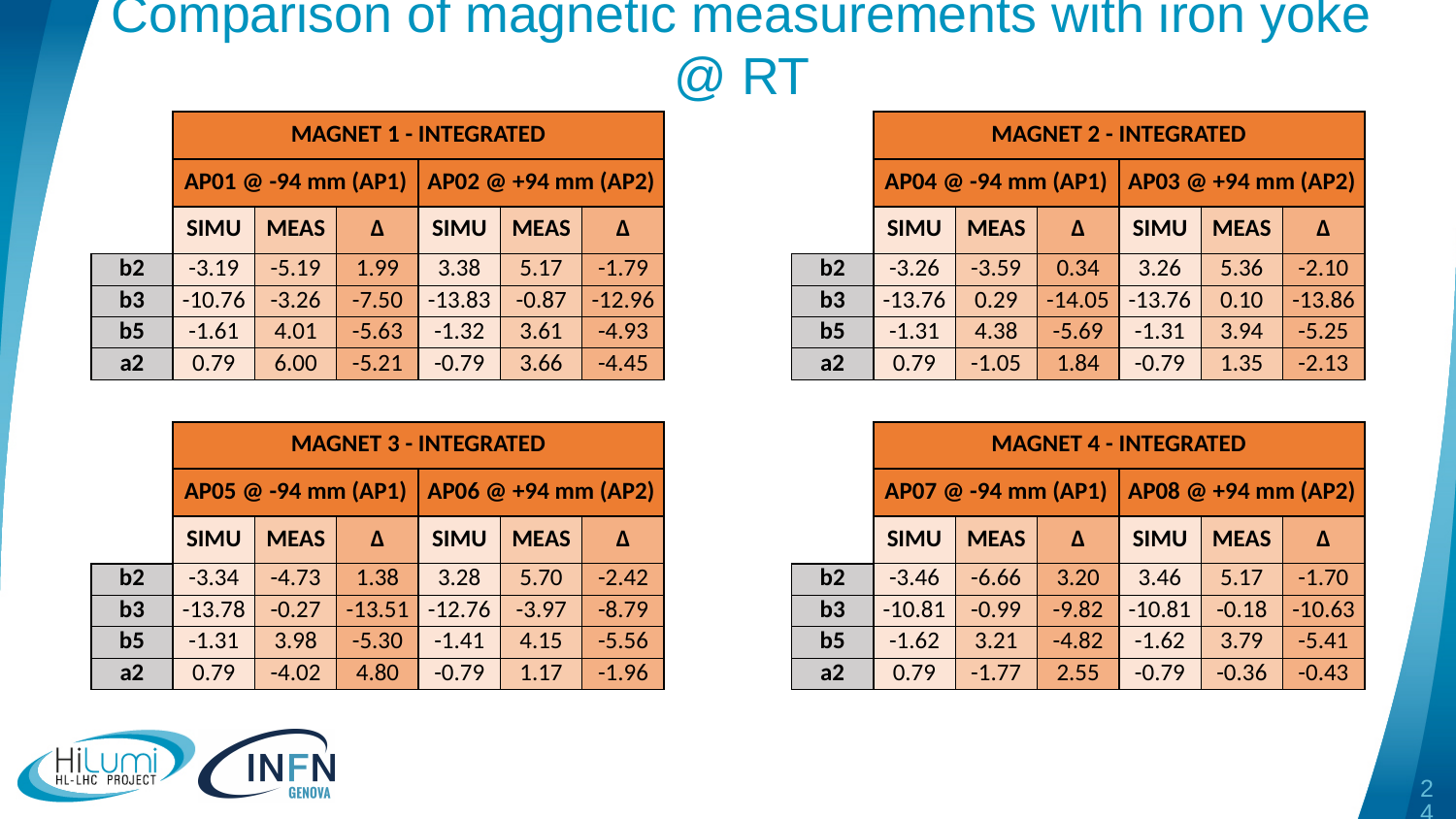

# Comparison of magnetic measurements with iron yoke @ RT
|  | MAGNET 1 - INTEGRATED |  |  |  |  |  |
| --- | --- | --- | --- | --- | --- | --- |
|  | AP01 @ -94 mm (AP1) |  |  | AP02 @ +94 mm (AP2) |  |  |
|  | SIMU | MEAS | Δ | SIMU | MEAS | Δ |
| b2 | -3.19 | -5.19 | 1.99 | 3.38 | 5.17 | -1.79 |
| b3 | -10.76 | -3.26 | -7.50 | -13.83 | -0.87 | -12.96 |
| b5 | -1.61 | 4.01 | -5.63 | -1.32 | 3.61 | -4.93 |
| a2 | 0.79 | 6.00 | -5.21 | -0.79 | 3.66 | -4.45 |
|  | MAGNET 2 - INTEGRATED |  |  |  |  |  |
| --- | --- | --- | --- | --- | --- | --- |
|  | AP04 @ -94 mm (AP1) |  |  | AP03 @ +94 mm (AP2) |  |  |
|  | SIMU | MEAS | Δ | SIMU | MEAS | Δ |
| b2 | -3.26 | -3.59 | 0.34 | 3.26 | 5.36 | -2.10 |
| b3 | -13.76 | 0.29 | -14.05 | -13.76 | 0.10 | -13.86 |
| b5 | -1.31 | 4.38 | -5.69 | -1.31 | 3.94 | -5.25 |
| a2 | 0.79 | -1.05 | 1.84 | -0.79 | 1.35 | -2.13 |
|  | MAGNET 3 - INTEGRATED |  |  |  |  |  |
| --- | --- | --- | --- | --- | --- | --- |
|  | AP05 @ -94 mm (AP1) |  |  | AP06 @ +94 mm (AP2) |  |  |
|  | SIMU | MEAS | Δ | SIMU | MEAS | Δ |
| b2 | -3.34 | -4.73 | 1.38 | 3.28 | 5.70 | -2.42 |
| b3 | -13.78 | -0.27 | -13.51 | -12.76 | -3.97 | -8.79 |
| b5 | -1.31 | 3.98 | -5.30 | -1.41 | 4.15 | -5.56 |
| a2 | 0.79 | -4.02 | 4.80 | -0.79 | 1.17 | -1.96 |
|  | MAGNET 4 - INTEGRATED |  |  |  |  |  |
| --- | --- | --- | --- | --- | --- | --- |
|  | AP07 @ -94 mm (AP1) |  |  | AP08 @ +94 mm (AP2) |  |  |
|  | SIMU | MEAS | Δ | SIMU | MEAS | Δ |
| b2 | -3.46 | -6.66 | 3.20 | 3.46 | 5.17 | -1.70 |
| b3 | -10.81 | -0.99 | -9.82 | -10.81 | -0.18 | -10.63 |
| b5 | -1.62 | 3.21 | -4.82 | -1.62 | 3.79 | -5.41 |
| a2 | 0.79 | -1.77 | 2.55 | -0.79 | -0.36 | -0.43 |
24